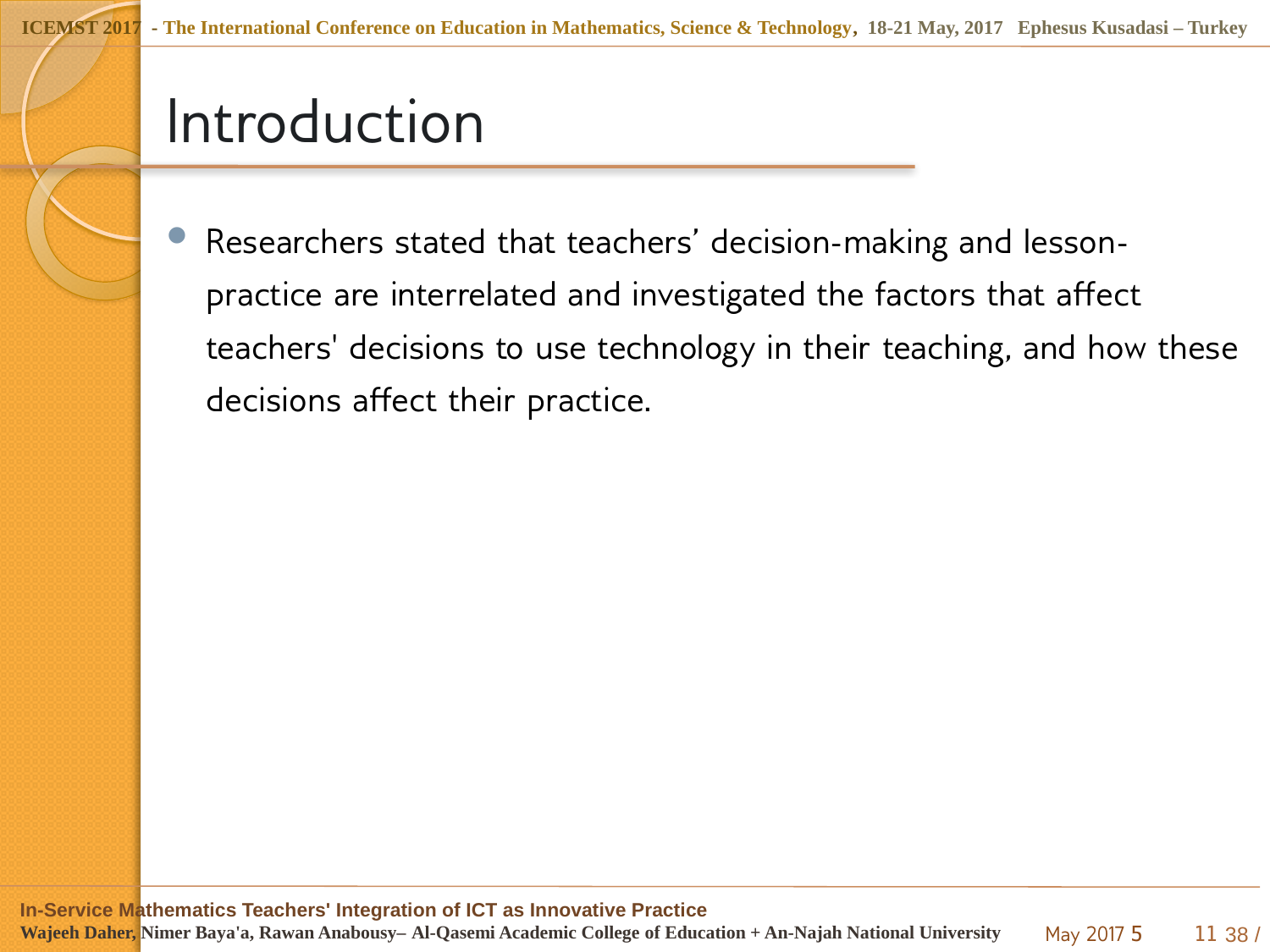

# Introduction
Researchers stated that teachers’ decision-making and lesson-practice are interrelated and investigated the factors that affect teachers' decisions to use technology in their teaching, and how these decisions affect their practice.
5 May 2017
11